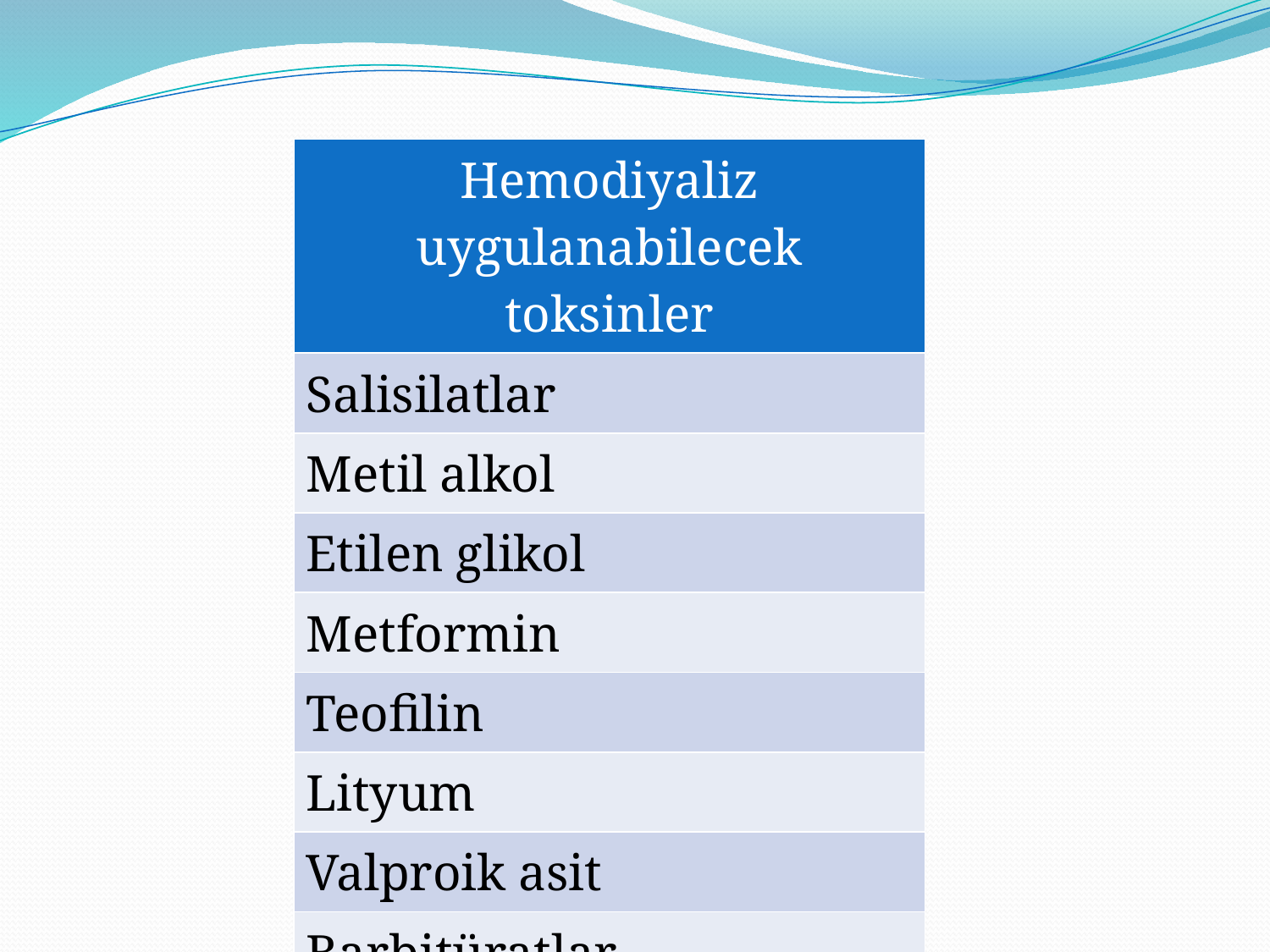

#
| Hemodiyaliz uygulanabilecek toksinler |
| --- |
| Salisilatlar |
| Metil alkol |
| Etilen glikol |
| Metformin |
| Teofilin |
| Lityum |
| Valproik asit |
| Barbitüratlar |